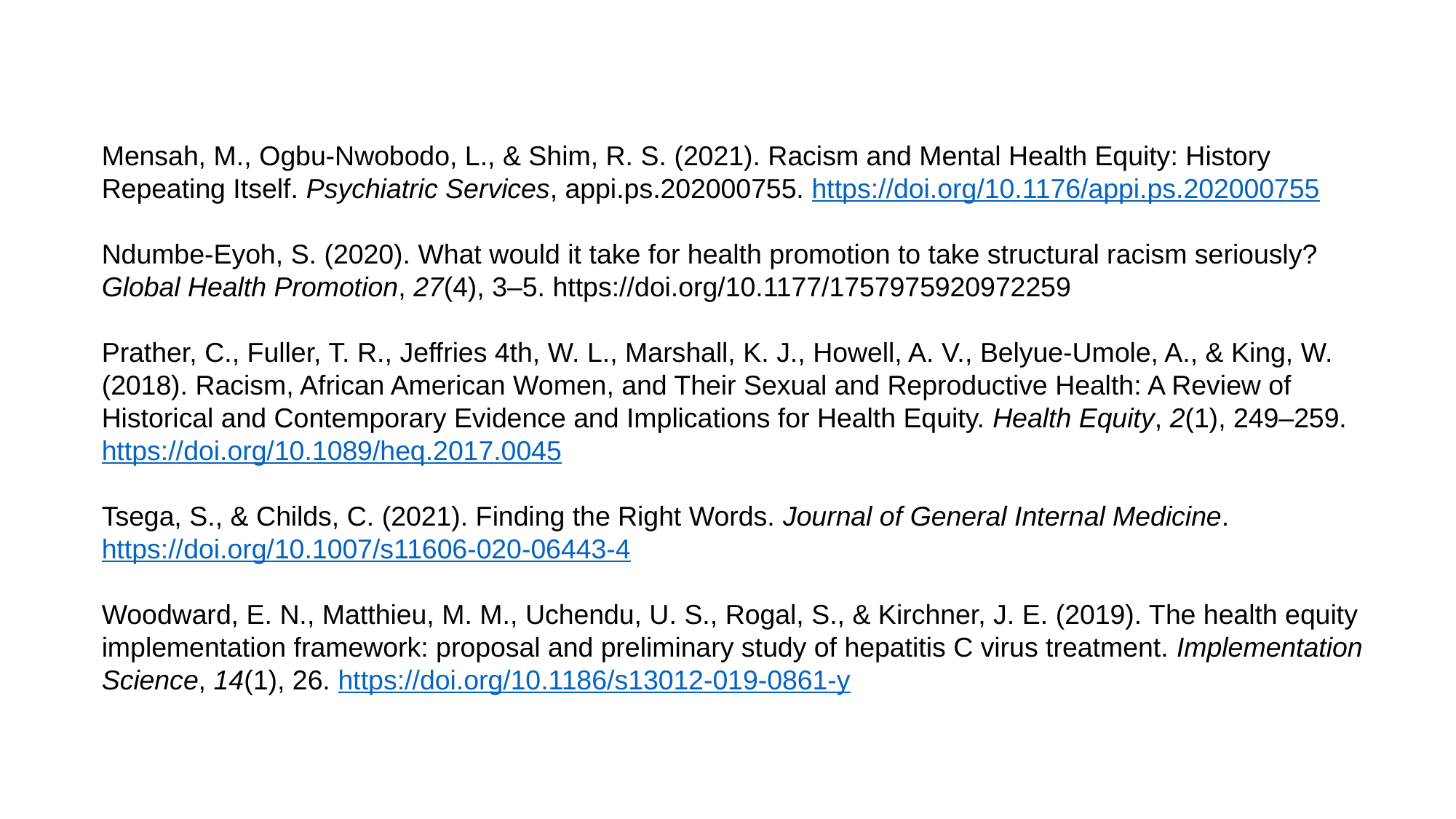

# Additional Reading 3
Mensah, M., Ogbu-Nwobodo, L., & Shim, R. S. (2021). Racism and Mental Health Equity: History Repeating Itself. Psychiatric Services, appi.ps.202000755. https://doi.org/10.1176/appi.ps.202000755

Ndumbe-Eyoh, S. (2020). What would it take for health promotion to take structural racism seriously? Global Health Promotion, 27(4), 3–5. https://doi.org/10.1177/1757975920972259

Prather, C., Fuller, T. R., Jeffries 4th, W. L., Marshall, K. J., Howell, A. V., Belyue-Umole, A., & King, W. (2018). Racism, African American Women, and Their Sexual and Reproductive Health: A Review of Historical and Contemporary Evidence and Implications for Health Equity. Health Equity, 2(1), 249–259. https://doi.org/10.1089/heq.2017.0045

Tsega, S., & Childs, C. (2021). Finding the Right Words. Journal of General Internal Medicine. https://doi.org/10.1007/s11606-020-06443-4

Woodward, E. N., Matthieu, M. M., Uchendu, U. S., Rogal, S., & Kirchner, J. E. (2019). The health equity implementation framework: proposal and preliminary study of hepatitis C virus treatment. Implementation Science, 14(1), 26. https://doi.org/10.1186/s13012-019-0861-y